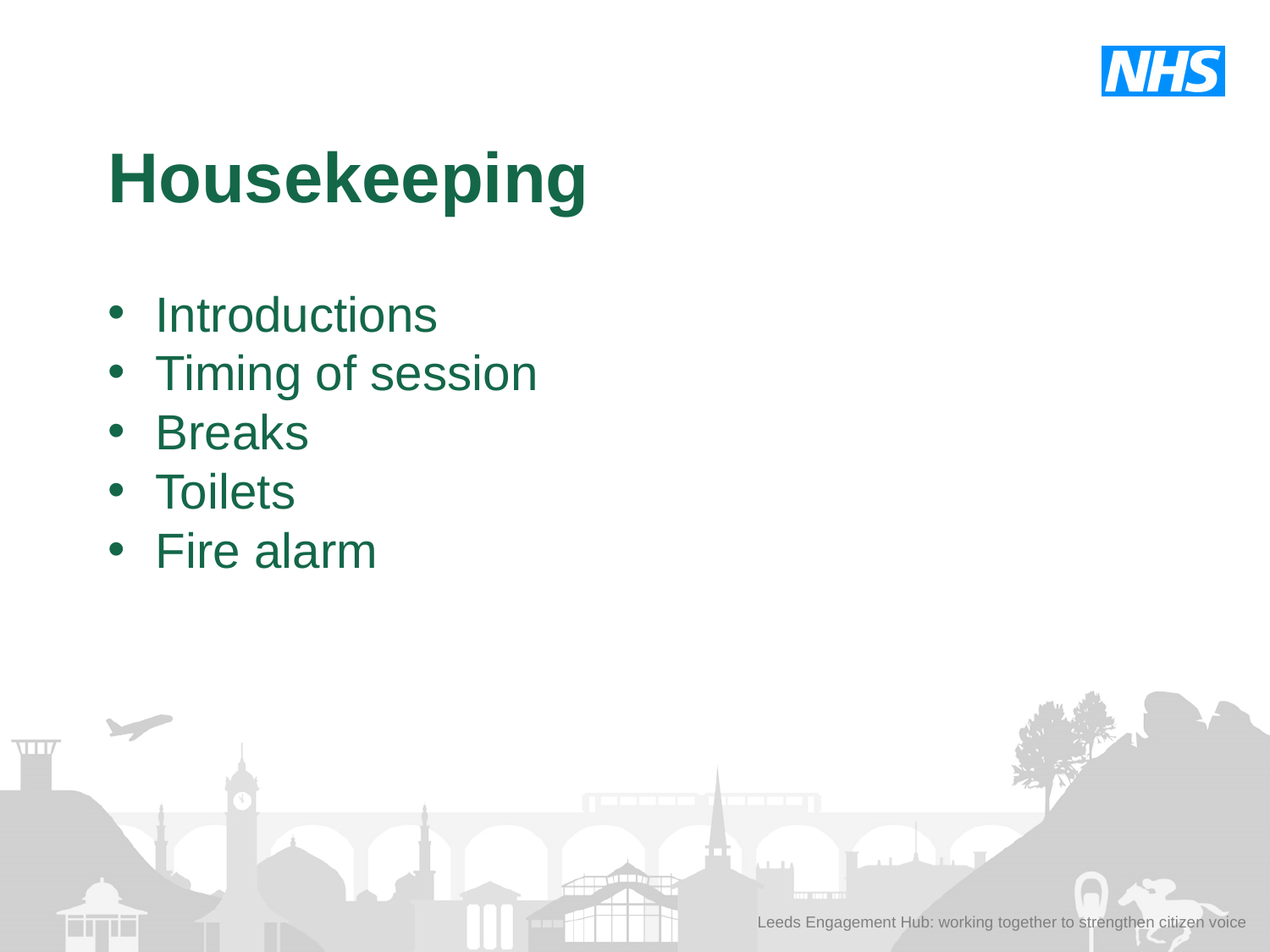

Housekeeping
Introductions
Timing of session
Breaks
Toilets
Fire alarm